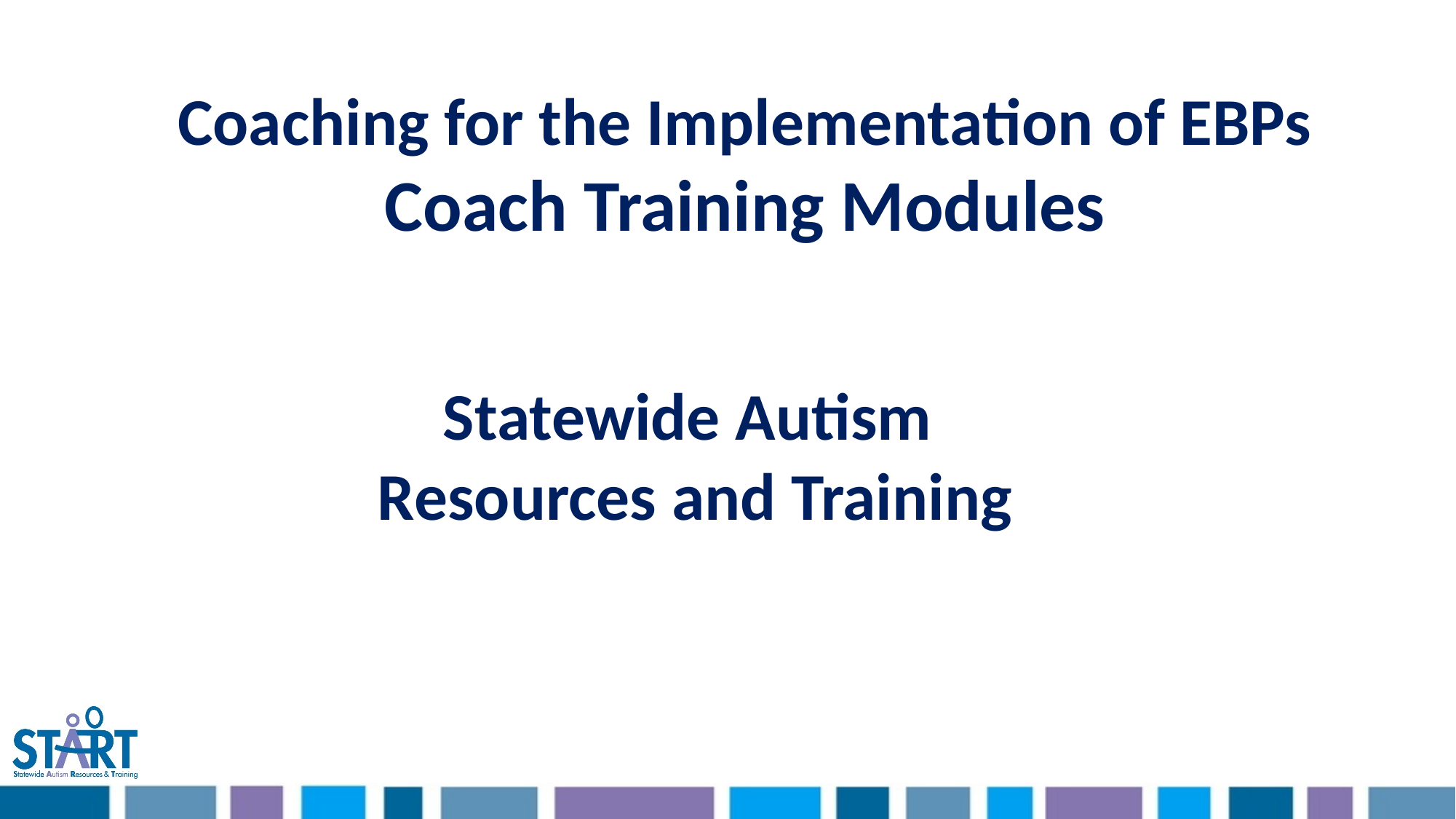

# Coaching for the Implementation of EBPs Coach Training Modules
Statewide Autism
Resources and Training